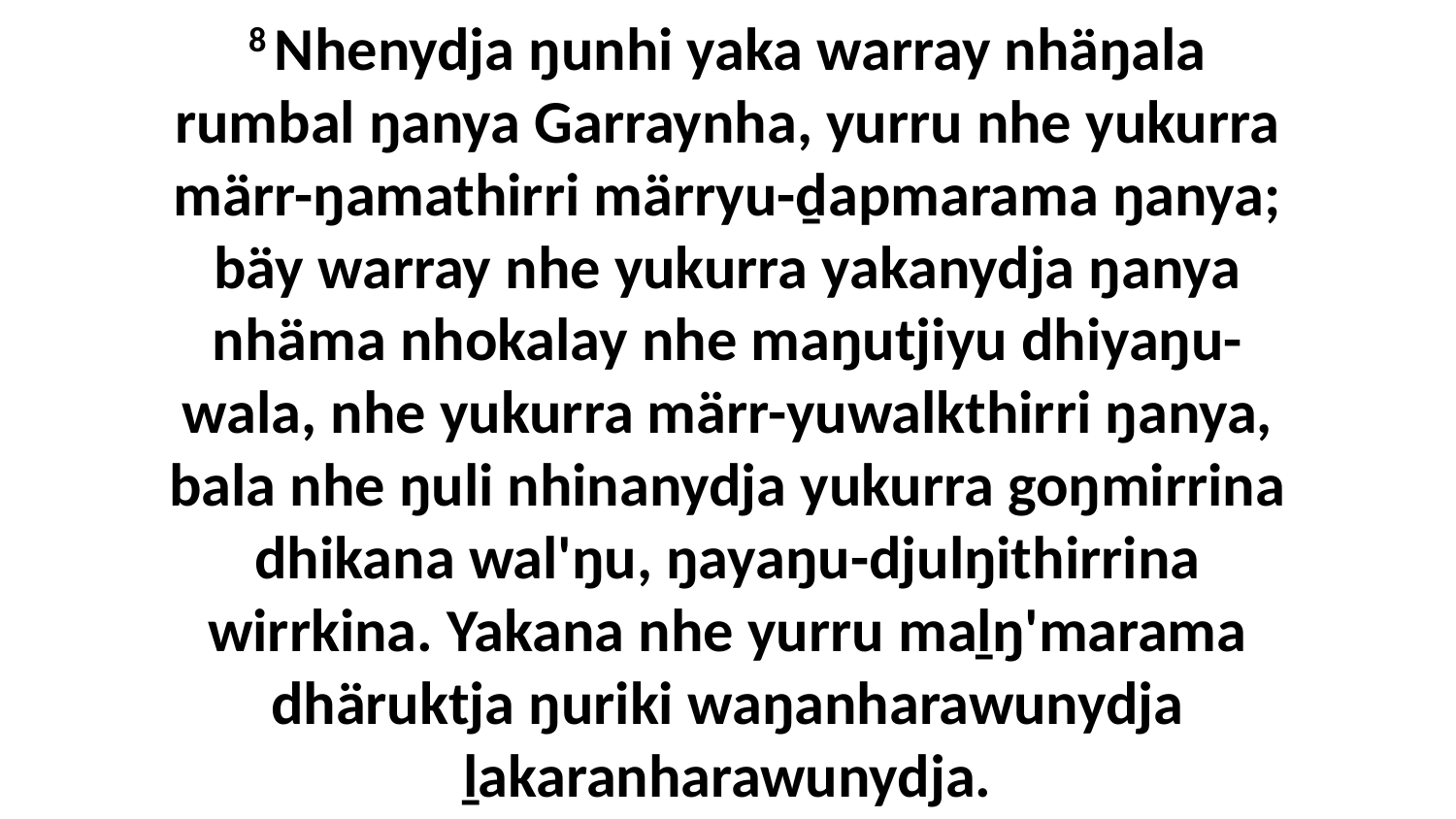

8 Nhenydja ŋunhi yaka warray nhäŋala rumbal ŋanya Garraynha, yurru nhe yukurra märr-ŋamathirri märryu-ḏapmarama ŋanya; bäy warray nhe yukurra yakanydja ŋanya nhäma nhokalay nhe maŋutjiyu dhiyaŋu-wala, nhe yukurra märr-yuwalkthirri ŋanya, bala nhe ŋuli nhinanydja yukurra goŋmirrina dhikana wal'ŋu, ŋayaŋu-djulŋithirrina wirrkina. Yakana nhe yurru maḻŋ'marama dhäruktja ŋuriki waŋanharawunydja ḻakaranharawunydja.